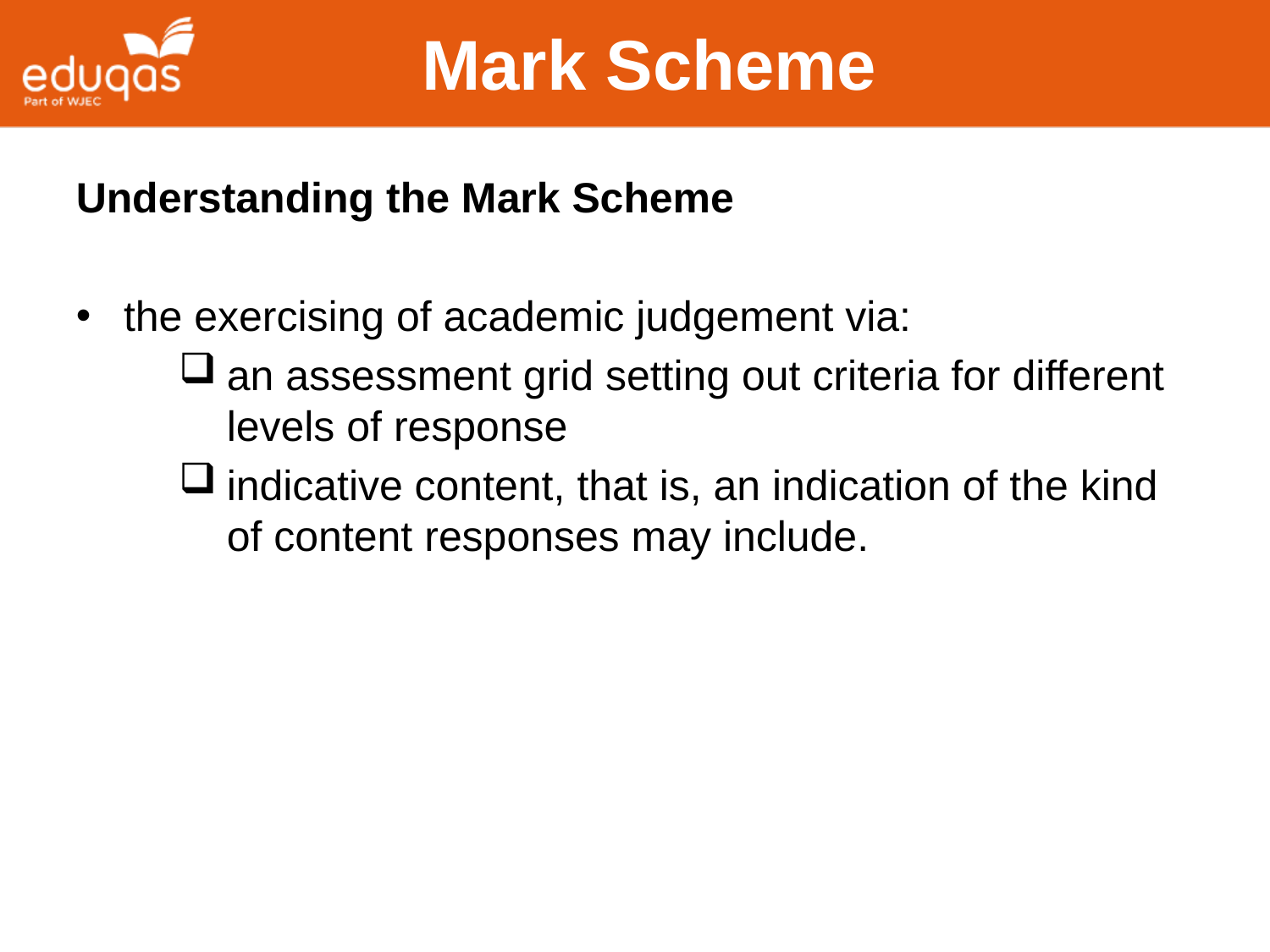

Mark Scheme
Understanding the Mark Scheme

the exercising of academic judgement via:
an assessment grid setting out criteria for different levels of response
indicative content, that is, an indication of the kind of content responses may include.